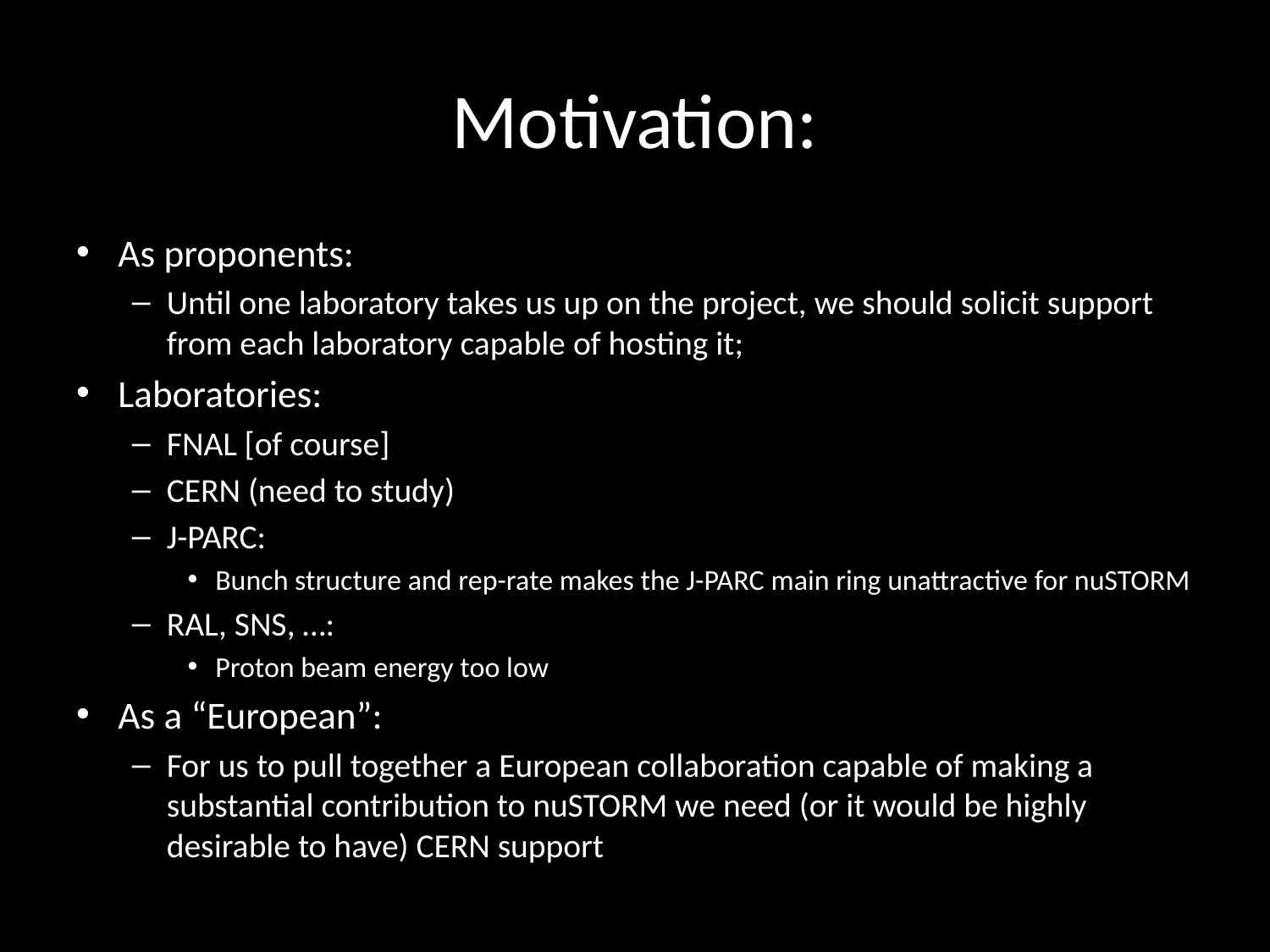

# Motivation:
As proponents:
Until one laboratory takes us up on the project, we should solicit support from each laboratory capable of hosting it;
Laboratories:
FNAL [of course]
CERN (need to study)
J-PARC:
Bunch structure and rep-rate makes the J-PARC main ring unattractive for nuSTORM
RAL, SNS, …:
Proton beam energy too low
As a “European”:
For us to pull together a European collaboration capable of making a substantial contribution to nuSTORM we need (or it would be highly desirable to have) CERN support